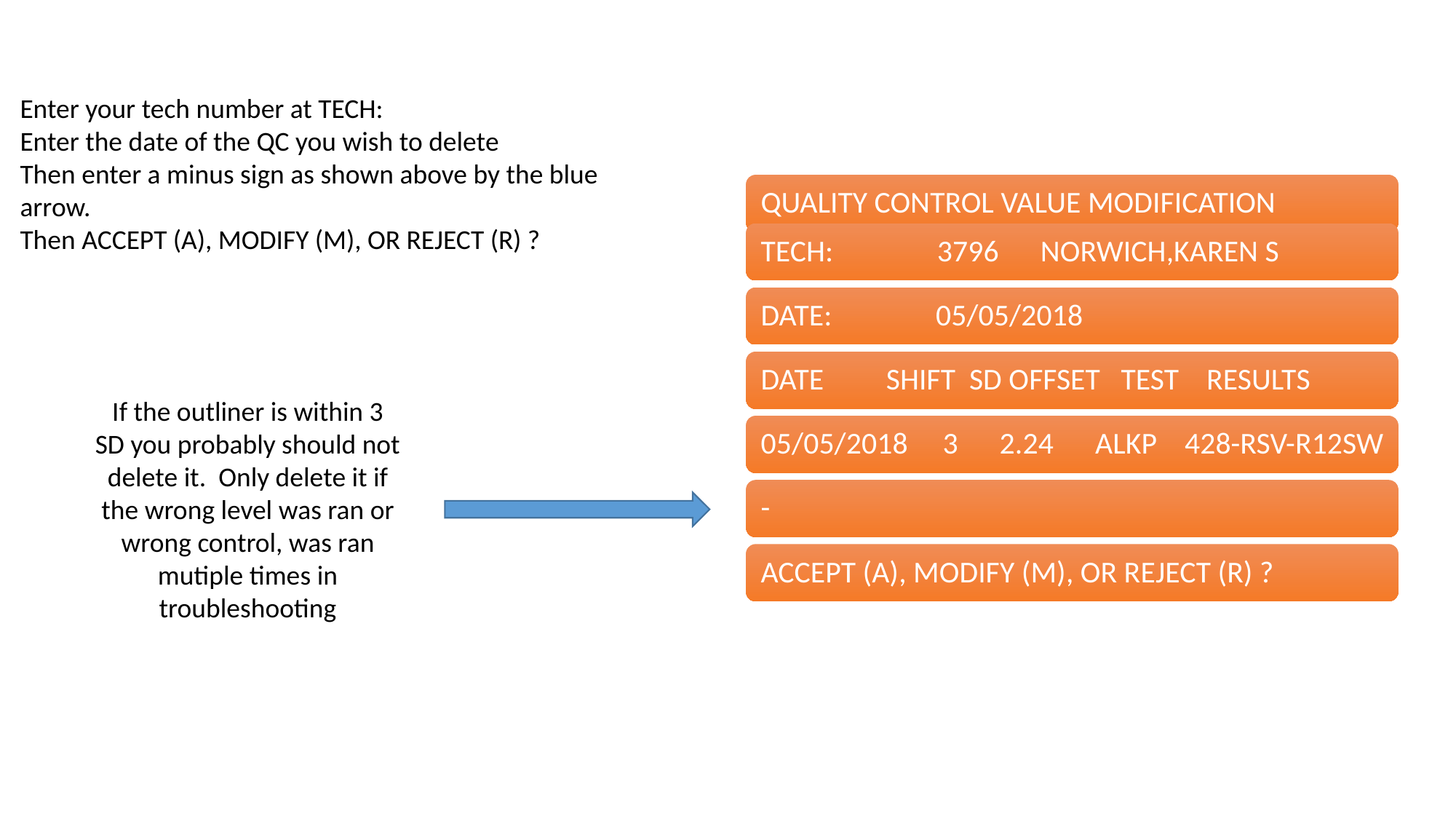

QUALITY CONTROL VALUE MODIFICATION
TECH:               3796      NORWICH,KAREN S
DATE:               05/05/2018
DATE         SHIFT  SD OFFSET   TEST    RESULTS
05/05/2018     3      2.24      ALKP    428-RSV-R12SW
-
ACCEPT (A), MODIFY (M), OR REJECT (R) ?
Enter your tech number at TECH:
Enter the date of the QC you wish to delete
Then enter a minus sign as shown above by the blue arrow.
Then ACCEPT (A), MODIFY (M), OR REJECT (R) ?

If the outliner is within 3 SD you probably should not delete it.  Only delete it if the wrong level was ran or wrong control, was ran mutiple times in troubleshooting